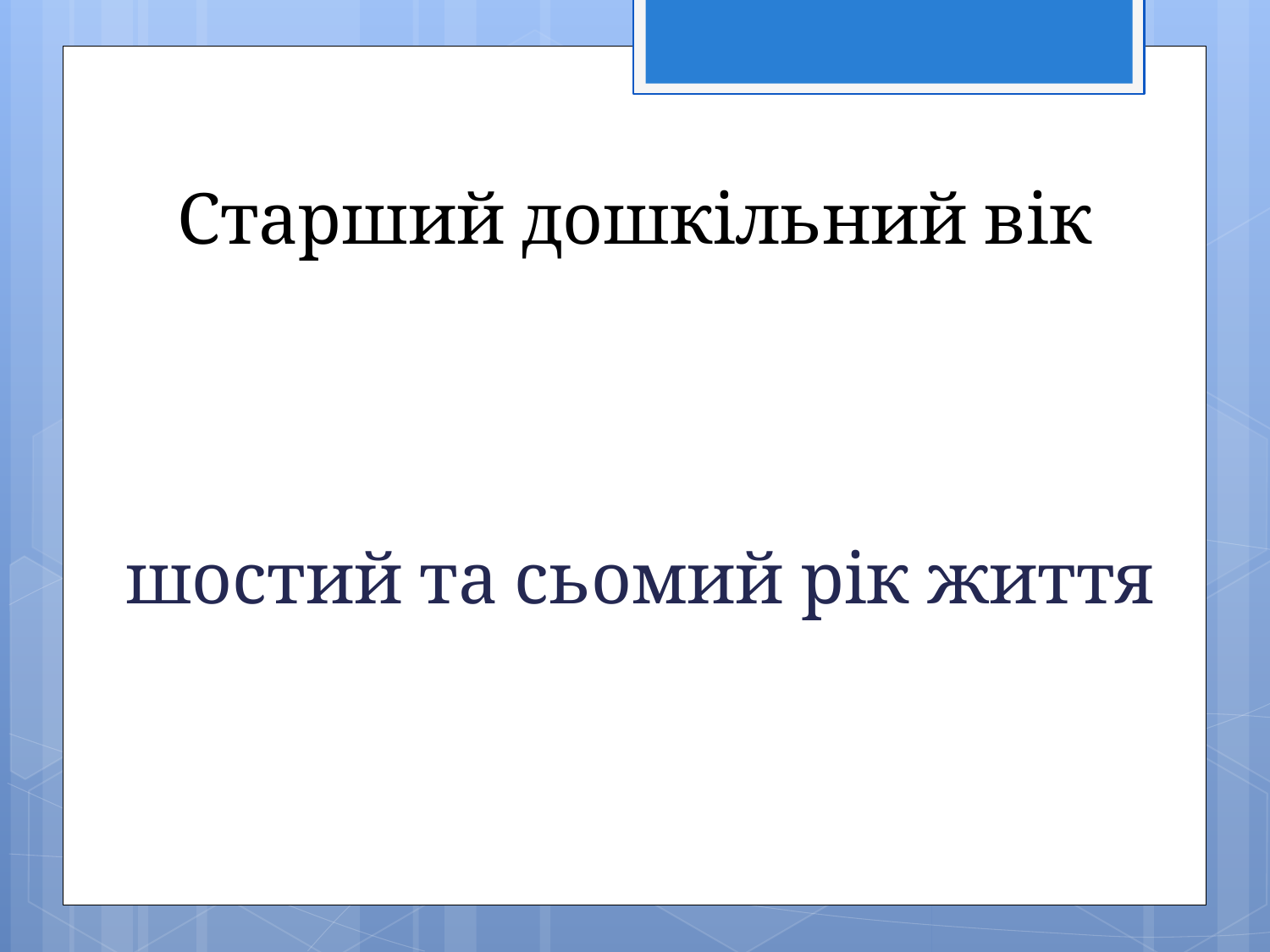

Старший дошкільний вік
шостий та сьомий рік життя